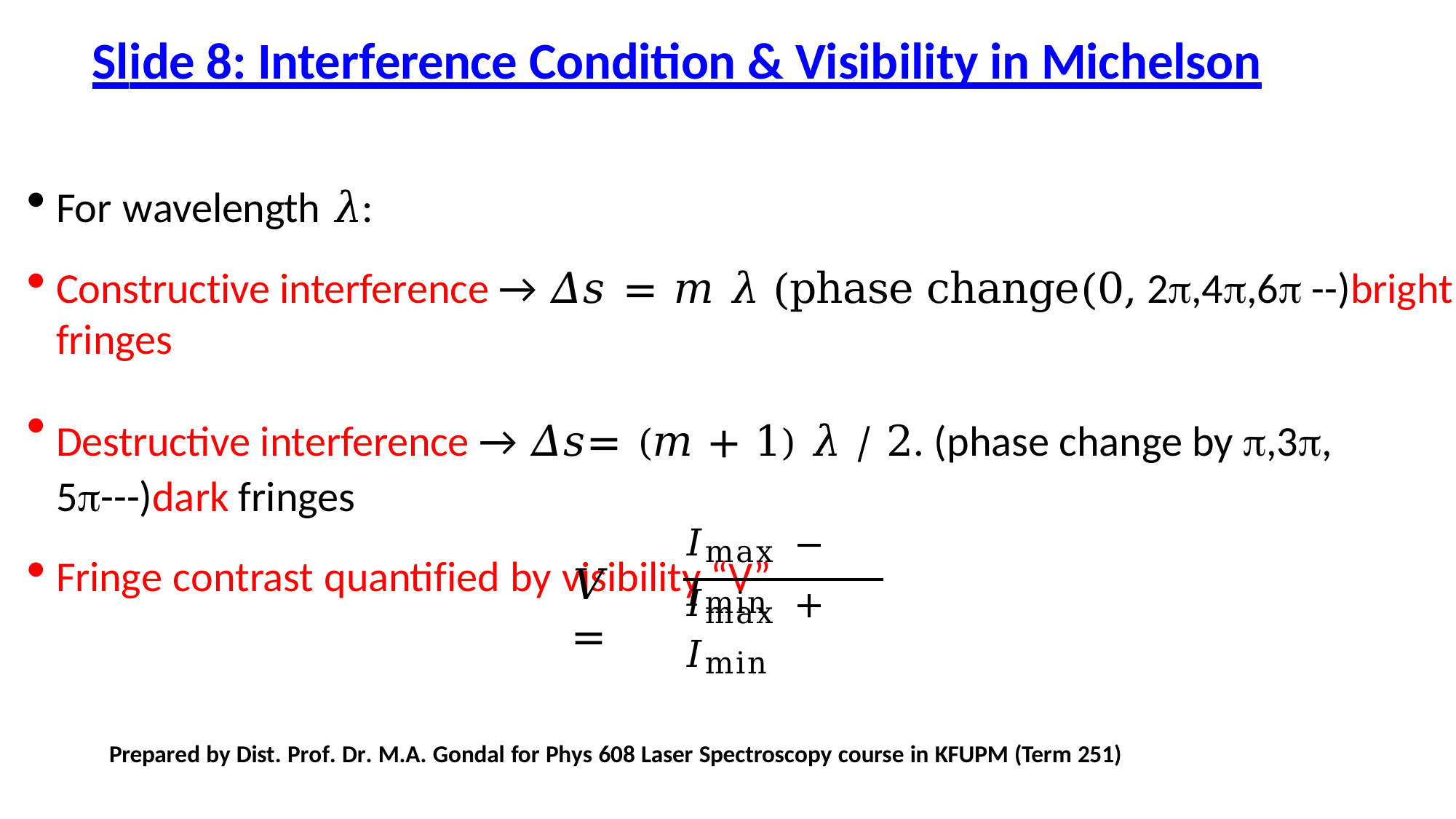

# Slide 8: Interference Condition & Visibility in Michelson
For wavelength 𝜆:
Constructive interference → 𝛥𝑠 = 𝑚 𝜆 (phase change(0, 2π,4π,6π --)bright fringes
Destructive interference → 𝛥𝑠= (𝑚 + 1) 𝜆 / 2. (phase change by π,3π, 5π---)dark fringes
Fringe contrast quantified by visibility “V”
𝐼max  − 𝐼min
𝑉	=

𝐼max  + 𝐼min
Prepared by Dist. Prof. Dr. M.A. Gondal for Phys 608 Laser Spectroscopy course in KFUPM (Term 251)